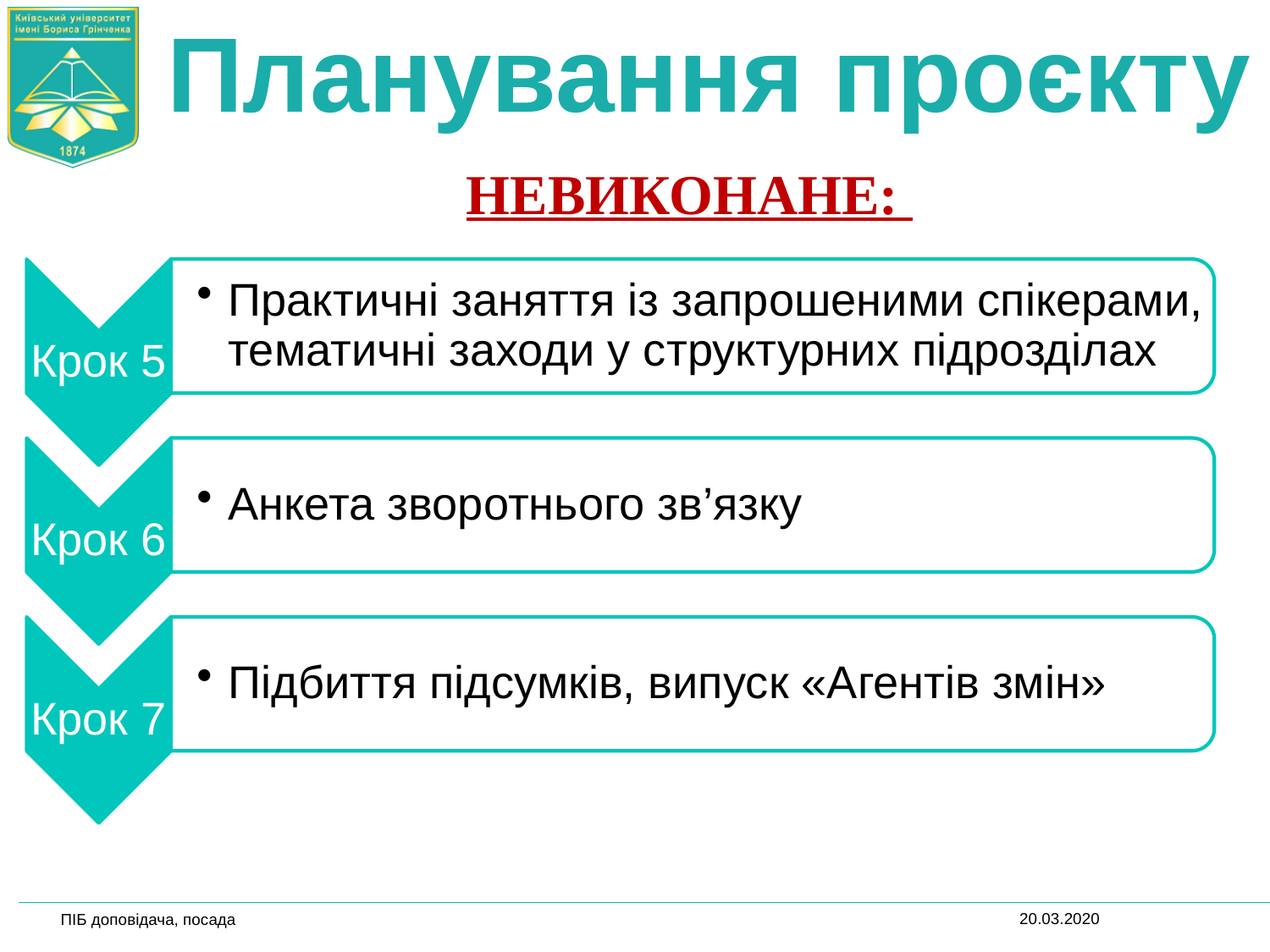

Планування проєкту
НЕВИКОНАНЕ:
Крок 5
Практичні заняття із запрошеними спікерами, тематичні заходи у структурних підрозділах
Крок 6
Анкета зворотнього зв’язку
Крок 7
Підбиття підсумків, випуск «Агентів змін»
20.03.2020
ПІБ доповідача, посада